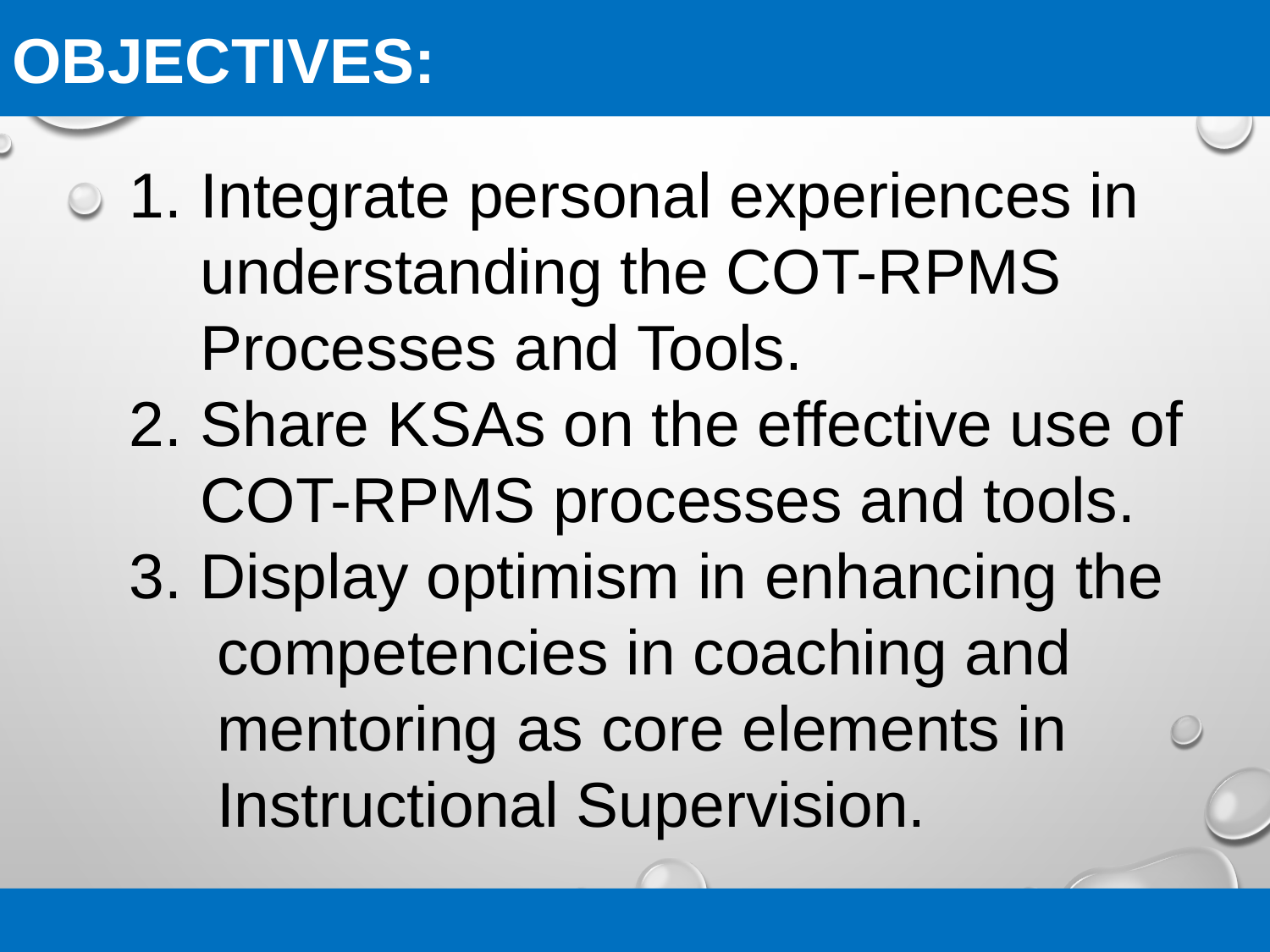

OBJECTIVES:
Integrate personal experiences in understanding the COT-RPMS Processes and Tools.
Share KSAs on the effective use of COT-RPMS processes and tools.
Display optimism in enhancing the
     competencies in coaching and
     mentoring as core elements in
     Instructional Supervision.